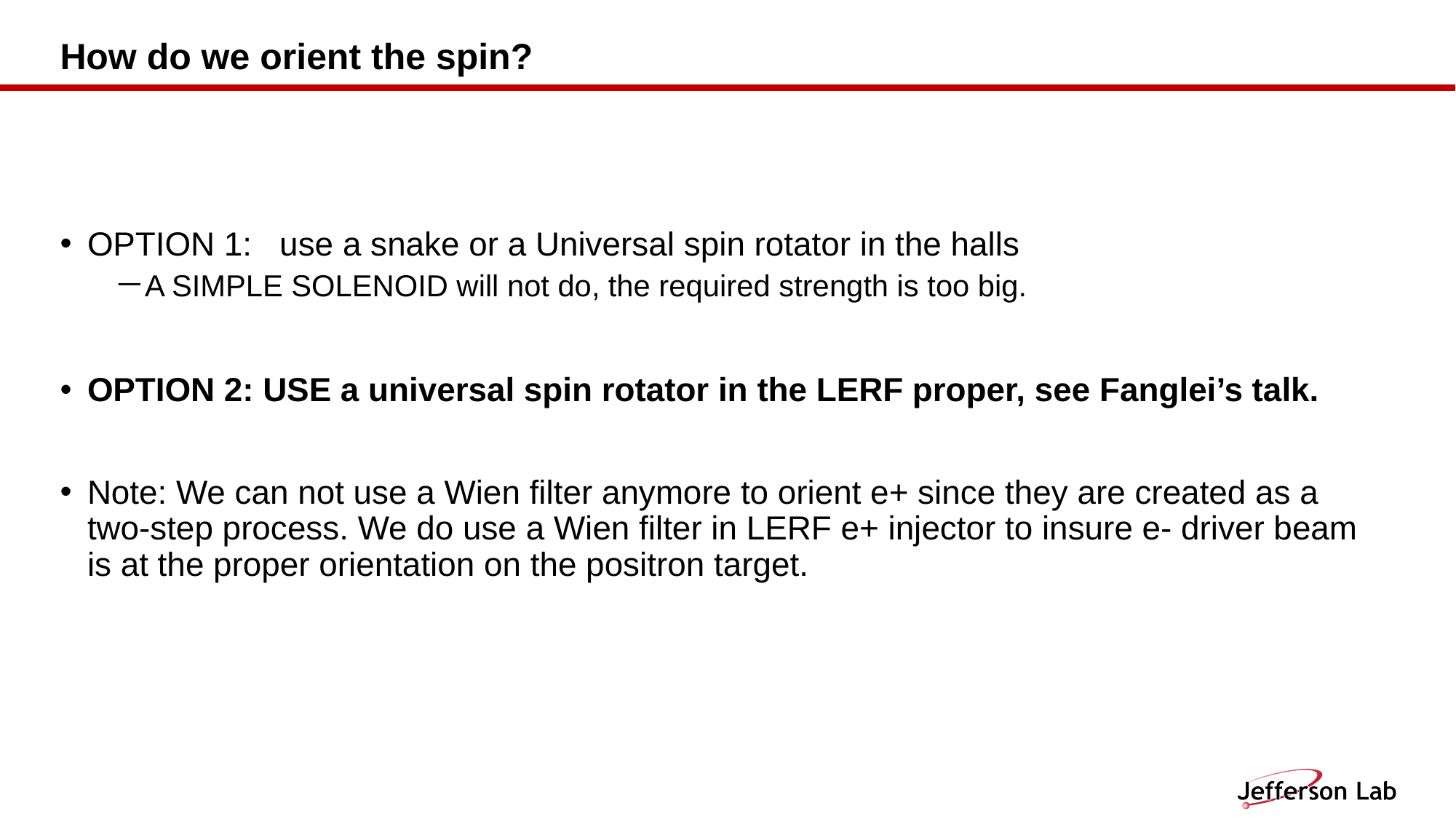

# How do we orient the spin?

OPTION 1:   use a snake or a Universal spin rotator in the halls
A SIMPLE SOLENOID will not do, the required strength is too big.

OPTION 2: USE a universal spin rotator in the LERF proper, see Fanglei’s talk.

Note: We can not use a Wien filter anymore to orient e+ since they are created as a two-step process. We do use a Wien filter in LERF e+ injector to insure e- driver beam is at the proper orientation on the positron target.